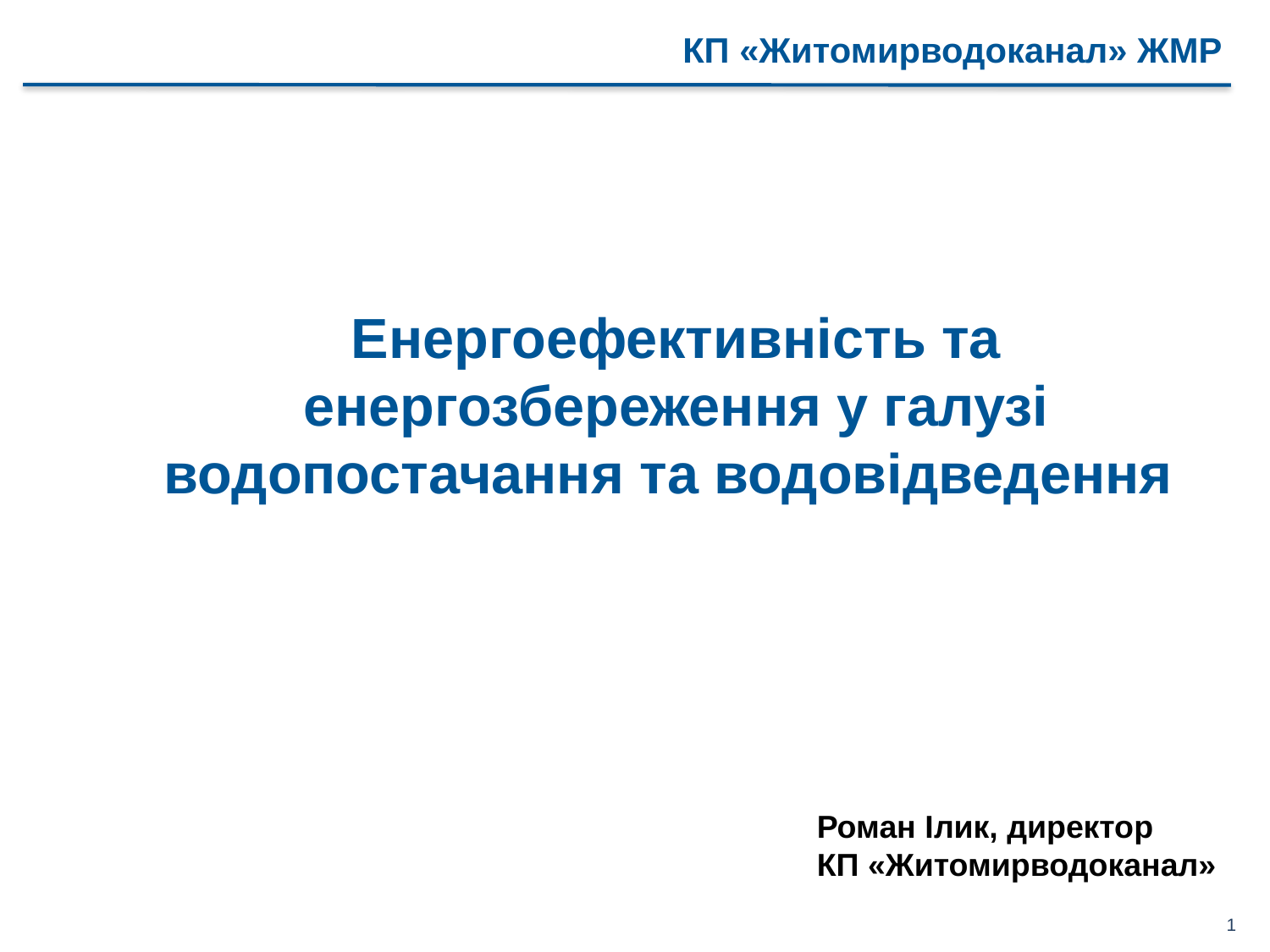

КП «Житомирводоканал» ЖМР
Енергоефективність та енергозбереження у галузі водопостачання та водовідведення
Роман Ілик, директор
КП «Житомирводоканал»
1